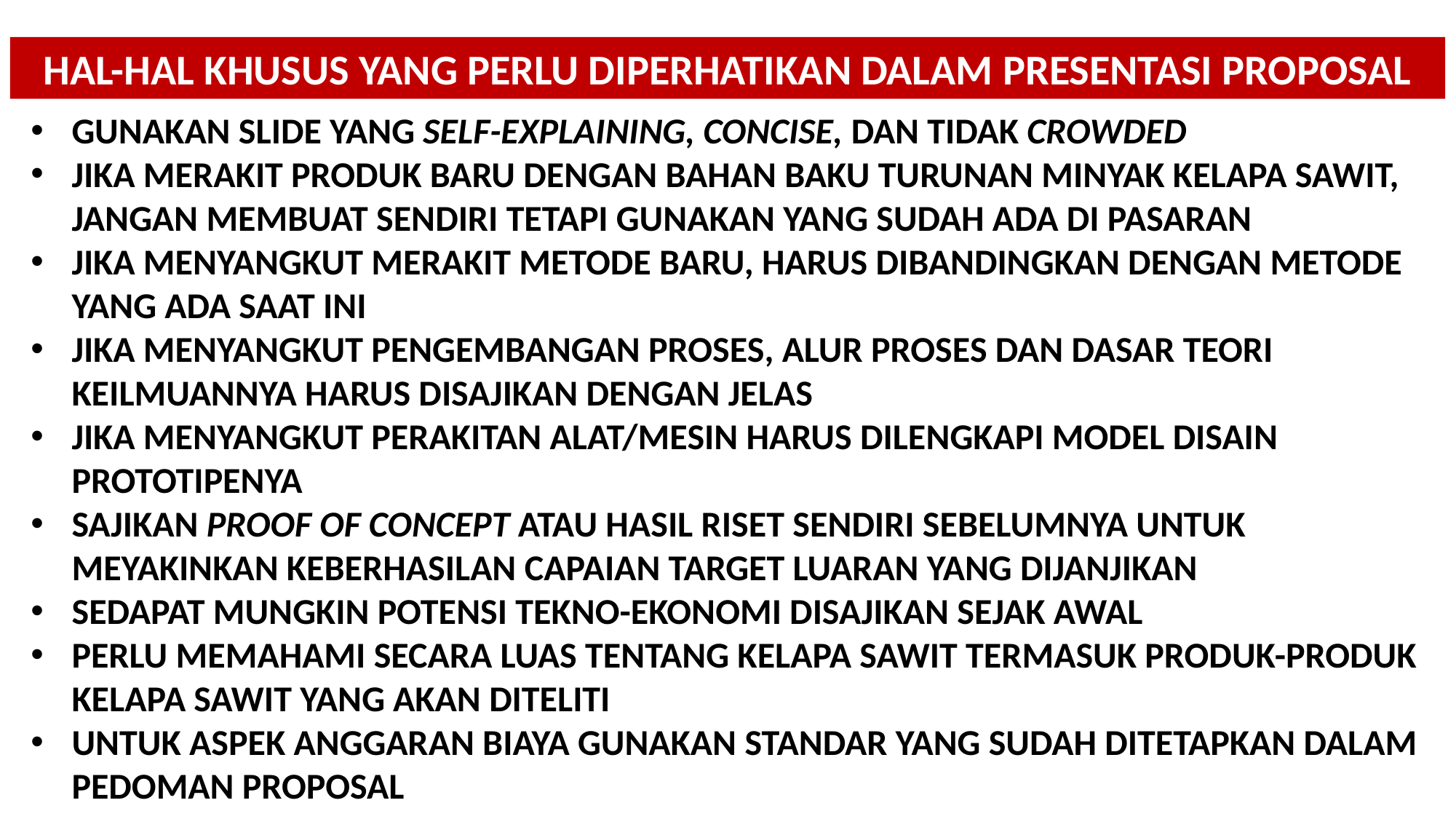

HAL-HAL KHUSUS YANG PERLU DIPERHATIKAN DALAM PRESENTASI PROPOSAL
GUNAKAN SLIDE YANG SELF-EXPLAINING, CONCISE, DAN TIDAK CROWDED
JIKA MERAKIT PRODUK BARU DENGAN BAHAN BAKU TURUNAN MINYAK KELAPA SAWIT, JANGAN MEMBUAT SENDIRI TETAPI GUNAKAN YANG SUDAH ADA DI PASARAN
JIKA MENYANGKUT MERAKIT METODE BARU, HARUS DIBANDINGKAN DENGAN METODE YANG ADA SAAT INI
JIKA MENYANGKUT PENGEMBANGAN PROSES, ALUR PROSES DAN DASAR TEORI KEILMUANNYA HARUS DISAJIKAN DENGAN JELAS
JIKA MENYANGKUT PERAKITAN ALAT/MESIN HARUS DILENGKAPI MODEL DISAIN PROTOTIPENYA
SAJIKAN PROOF OF CONCEPT ATAU HASIL RISET SENDIRI SEBELUMNYA UNTUK MEYAKINKAN KEBERHASILAN CAPAIAN TARGET LUARAN YANG DIJANJIKAN
SEDAPAT MUNGKIN POTENSI TEKNO-EKONOMI DISAJIKAN SEJAK AWAL
PERLU MEMAHAMI SECARA LUAS TENTANG KELAPA SAWIT TERMASUK PRODUK-PRODUK KELAPA SAWIT YANG AKAN DITELITI
UNTUK ASPEK ANGGARAN BIAYA GUNAKAN STANDAR YANG SUDAH DITETAPKAN DALAM PEDOMAN PROPOSAL